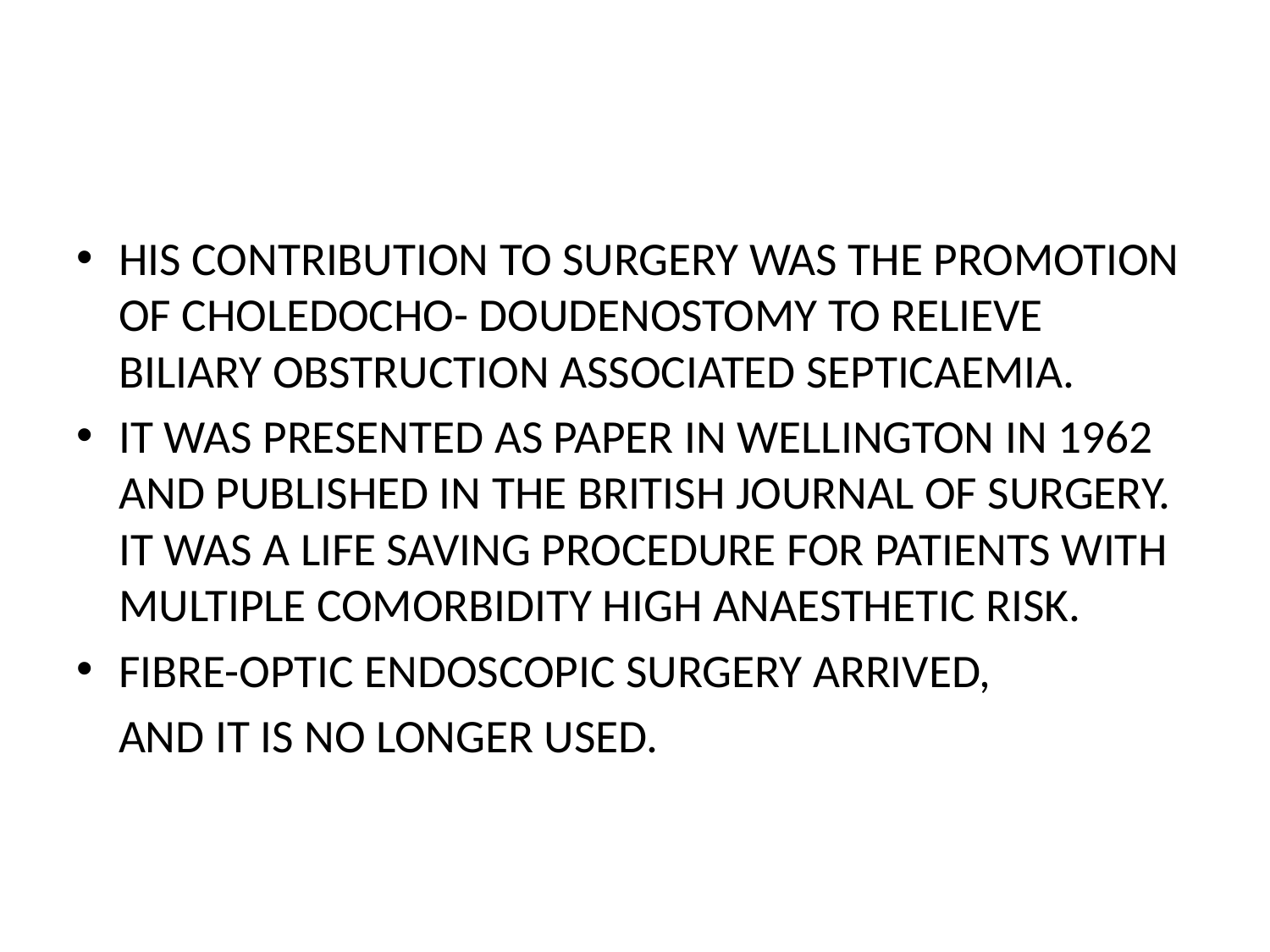

#
HIS CONTRIBUTION TO SURGERY WAS THE PROMOTION OF CHOLEDOCHO- DOUDENOSTOMY TO RELIEVE BILIARY OBSTRUCTION ASSOCIATED SEPTICAEMIA.
IT WAS PRESENTED AS PAPER IN WELLINGTON IN 1962 AND PUBLISHED IN THE BRITISH JOURNAL OF SURGERY. IT WAS A LIFE SAVING PROCEDURE FOR PATIENTS WITH MULTIPLE COMORBIDITY HIGH ANAESTHETIC RISK.
FIBRE-OPTIC ENDOSCOPIC SURGERY ARRIVED,
    AND IT IS NO LONGER USED.